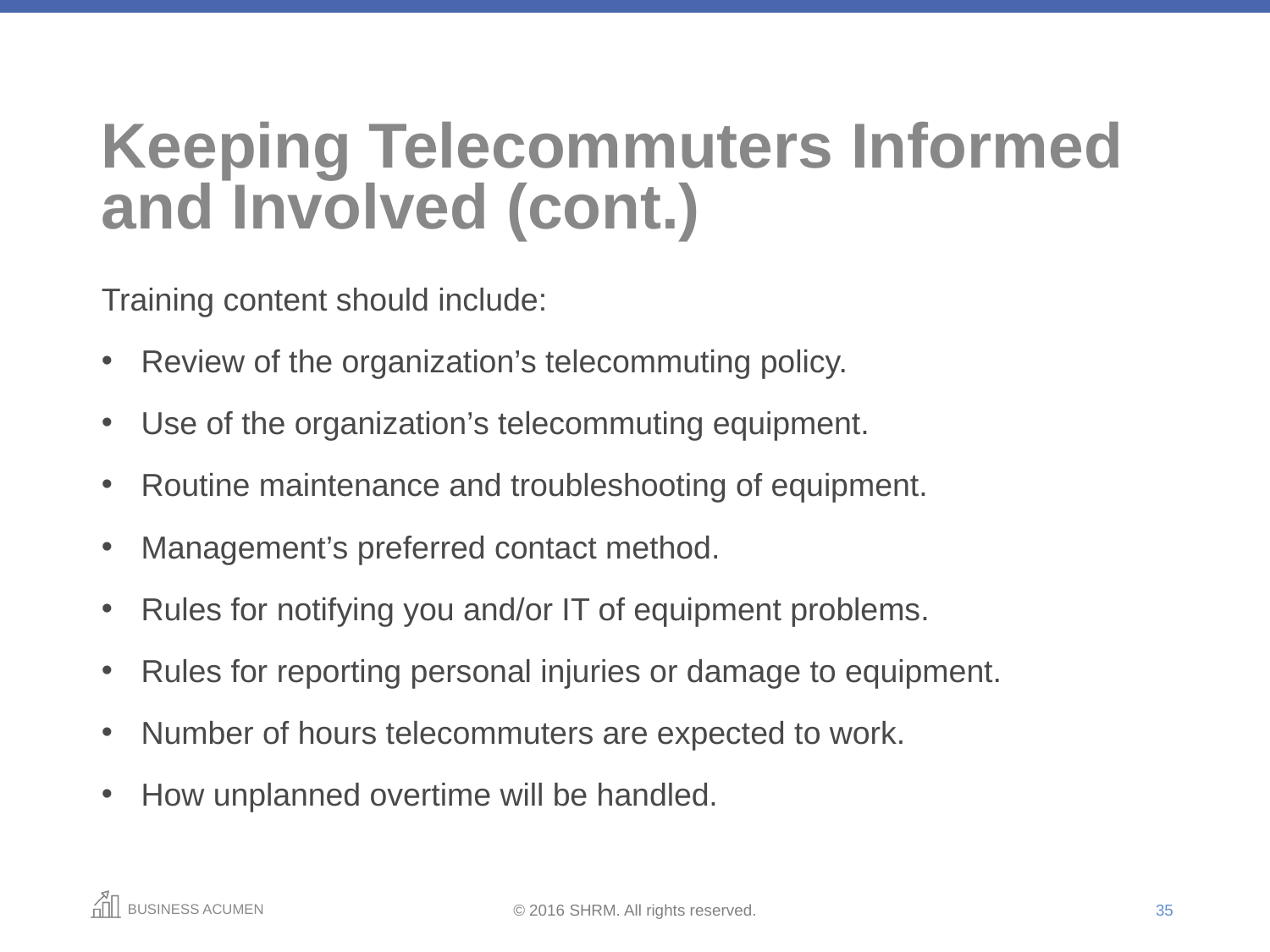

# Keeping Telecommuters Informed and Involved (cont.)
Training content should include:
Review of the organization’s telecommuting policy.
Use of the organization’s telecommuting equipment.
Routine maintenance and troubleshooting of equipment.
Management’s preferred contact method.
Rules for notifying you and/or IT of equipment problems.
Rules for reporting personal injuries or damage to equipment.
Number of hours telecommuters are expected to work.
How unplanned overtime will be handled.

35